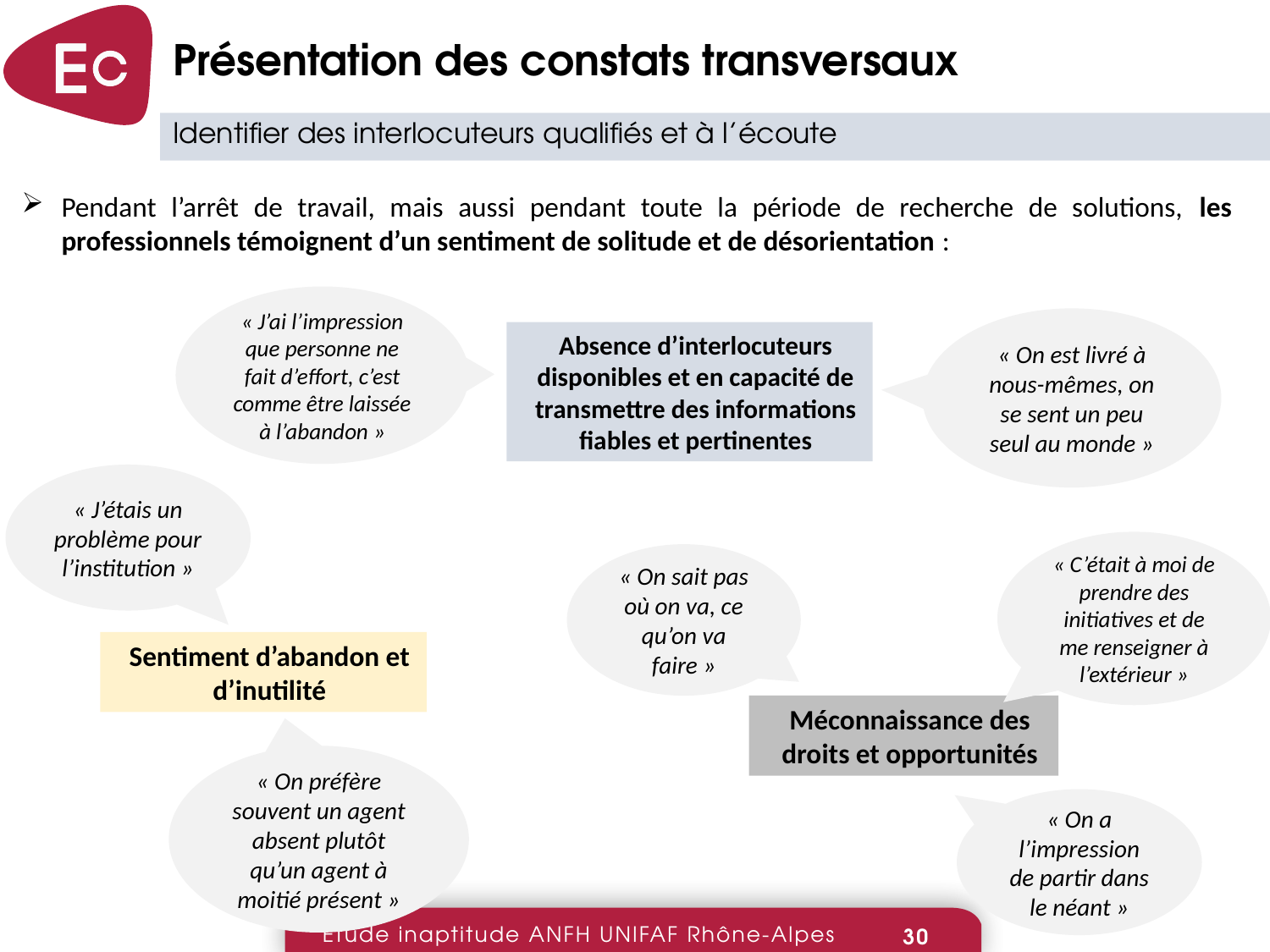

Présentation des constats transversaux
Identifier des interlocuteurs qualifiés et à l’écoute
Pendant l’arrêt de travail, mais aussi pendant toute la période de recherche de solutions, les professionnels témoignent d’un sentiment de solitude et de désorientation :
« J’ai l’impression que personne ne fait d’effort, c’est comme être laissée à l’abandon »
« On est livré à nous-mêmes, on se sent un peu seul au monde »
Absence d’interlocuteurs disponibles et en capacité de transmettre des informations fiables et pertinentes
« J’étais un problème pour l’institution »
« C’était à moi de prendre des initiatives et de me renseigner à l’extérieur »
« On sait pas où on va, ce qu’on va faire »
Sentiment d’abandon et d’inutilité
Méconnaissance des droits et opportunités
« On préfère souvent un agent absent plutôt qu’un agent à moitié présent »
« On a l’impression de partir dans le néant »
30